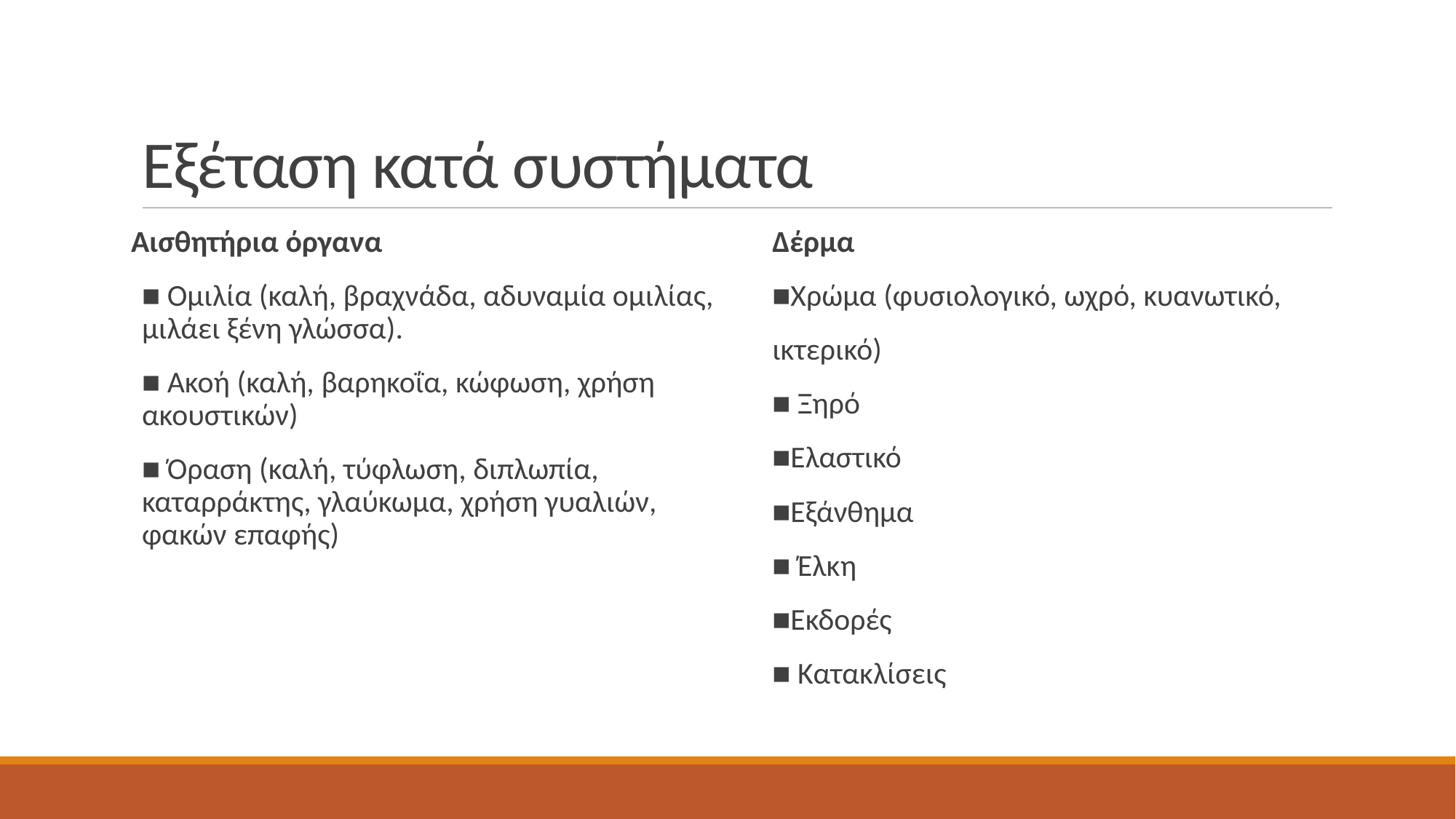

# Εξέταση κατά συστήματα
Αισθητήρια όργανα
■ Ομιλία (καλή, βραχνάδα, αδυναμία ομιλίας, μιλάει ξένη γλώσσα).
■ Ακοή (καλή, βαρηκοΐα, κώφωση, χρήση ακουστικών)
■ Όραση (καλή, τύφλωση, διπλωπία, καταρράκτης, γλαύκωμα, χρήση γυαλιών, φακών επαφής)
Δέρμα
■Χρώμα (φυσιολογικό, ωχρό, κυανωτικό,
ικτερικό)
■ Ξηρό
■Ελαστικό
■Εξάνθημα
■ Έλκη
■Εκδορές
■ Κατακλίσεις